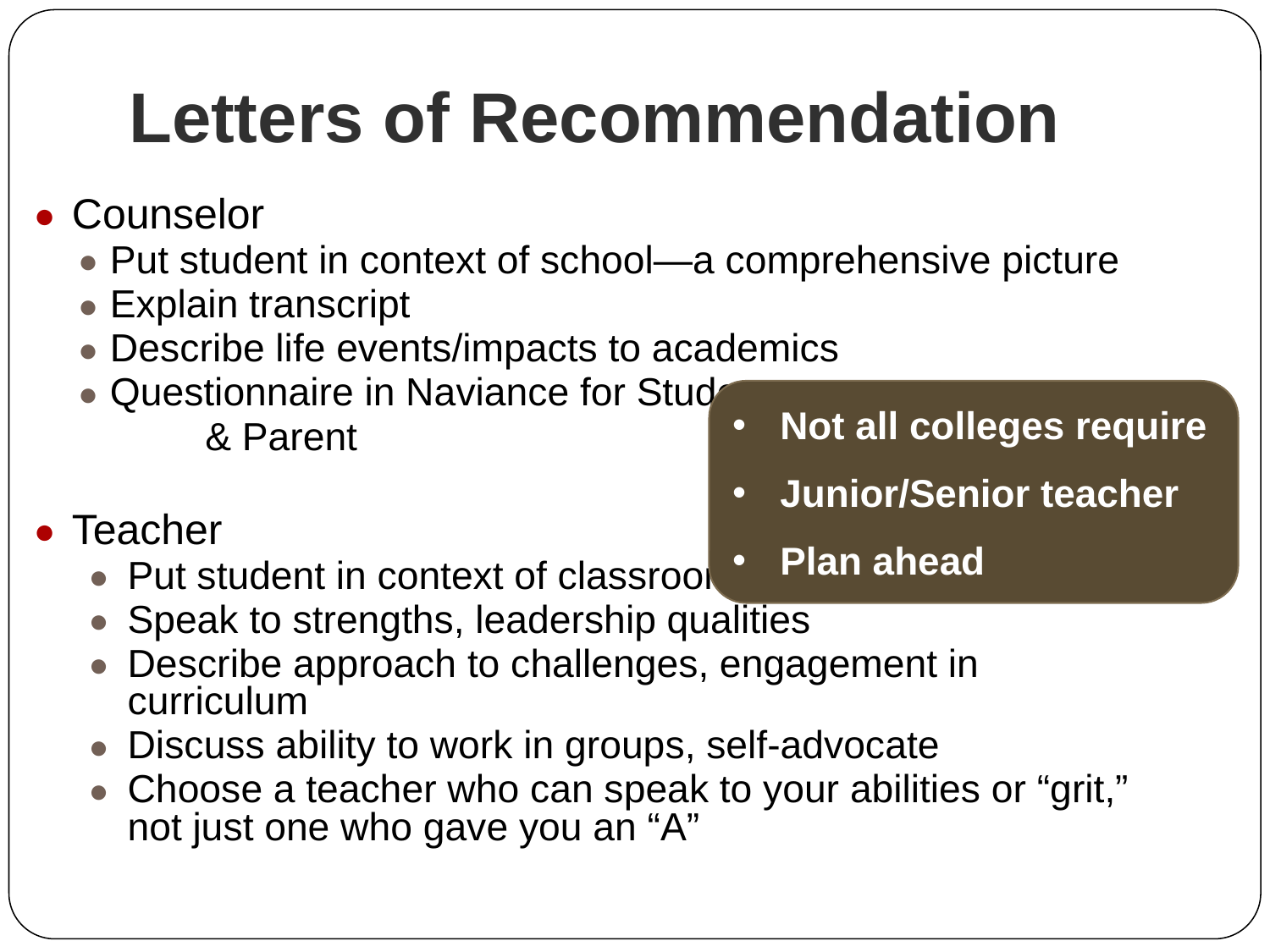

# Letters of Recommendation
Counselor
Put student in context of school—a comprehensive picture
Explain transcript
Describe life events/impacts to academics
Questionnaire in Naviance for Student
          & Parent

Teacher
Put student in context of classroom
Speak to strengths, leadership qualities
Describe approach to challenges, engagement in curriculum
Discuss ability to work in groups, self-advocate
Choose a teacher who can speak to your abilities or “grit,” not just one who gave you an “A”

Not all colleges require
Junior/Senior teacher
Plan ahead